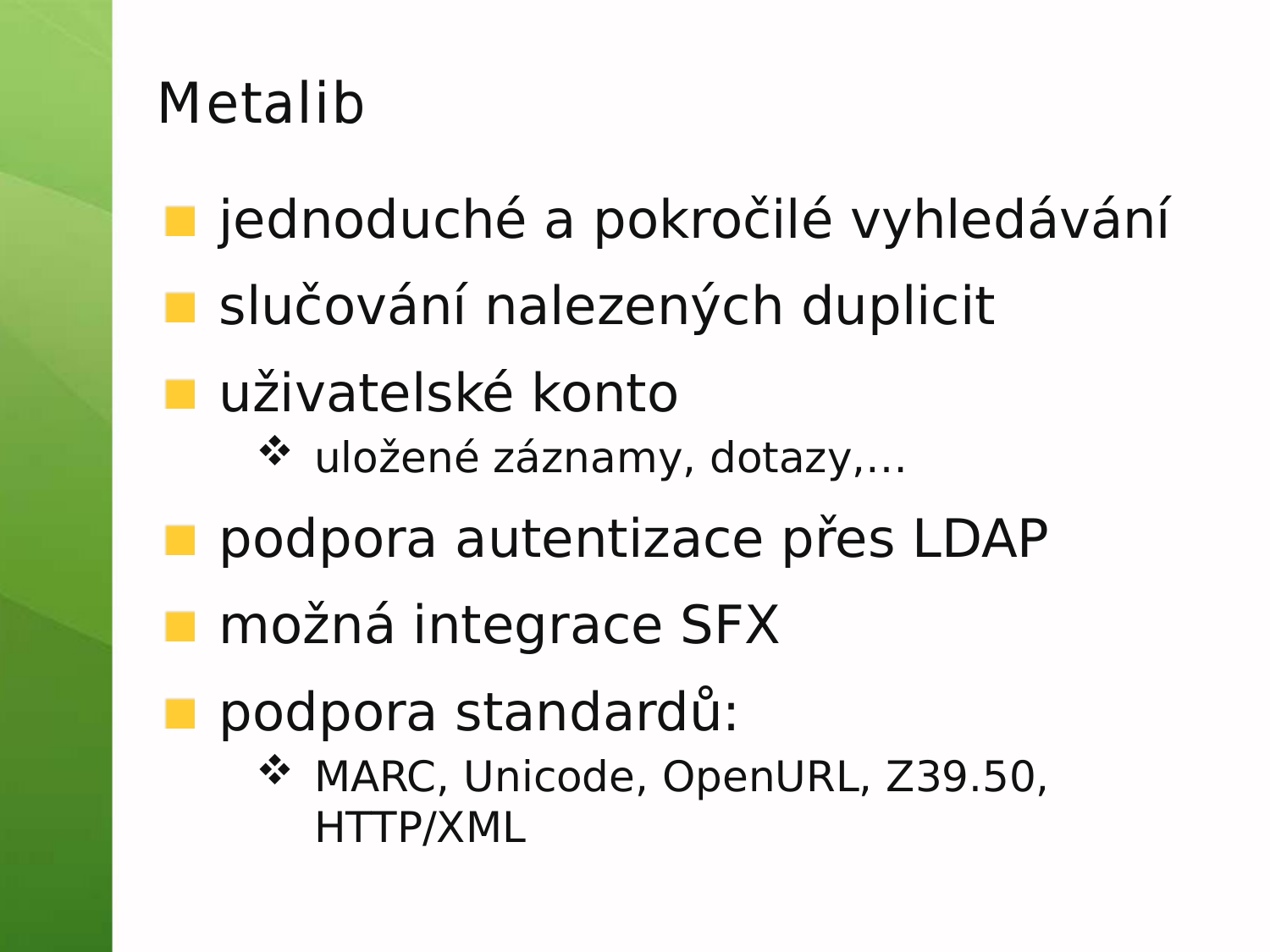

# Metalib
jednoduché a pokročilé vyhledávání
slučování nalezených duplicit
uživatelské konto
uložené záznamy, dotazy,…
podpora autentizace přes LDAP
možná integrace SFX
podpora standardů:
MARC, Unicode, OpenURL, Z39.50, HTTP/XML